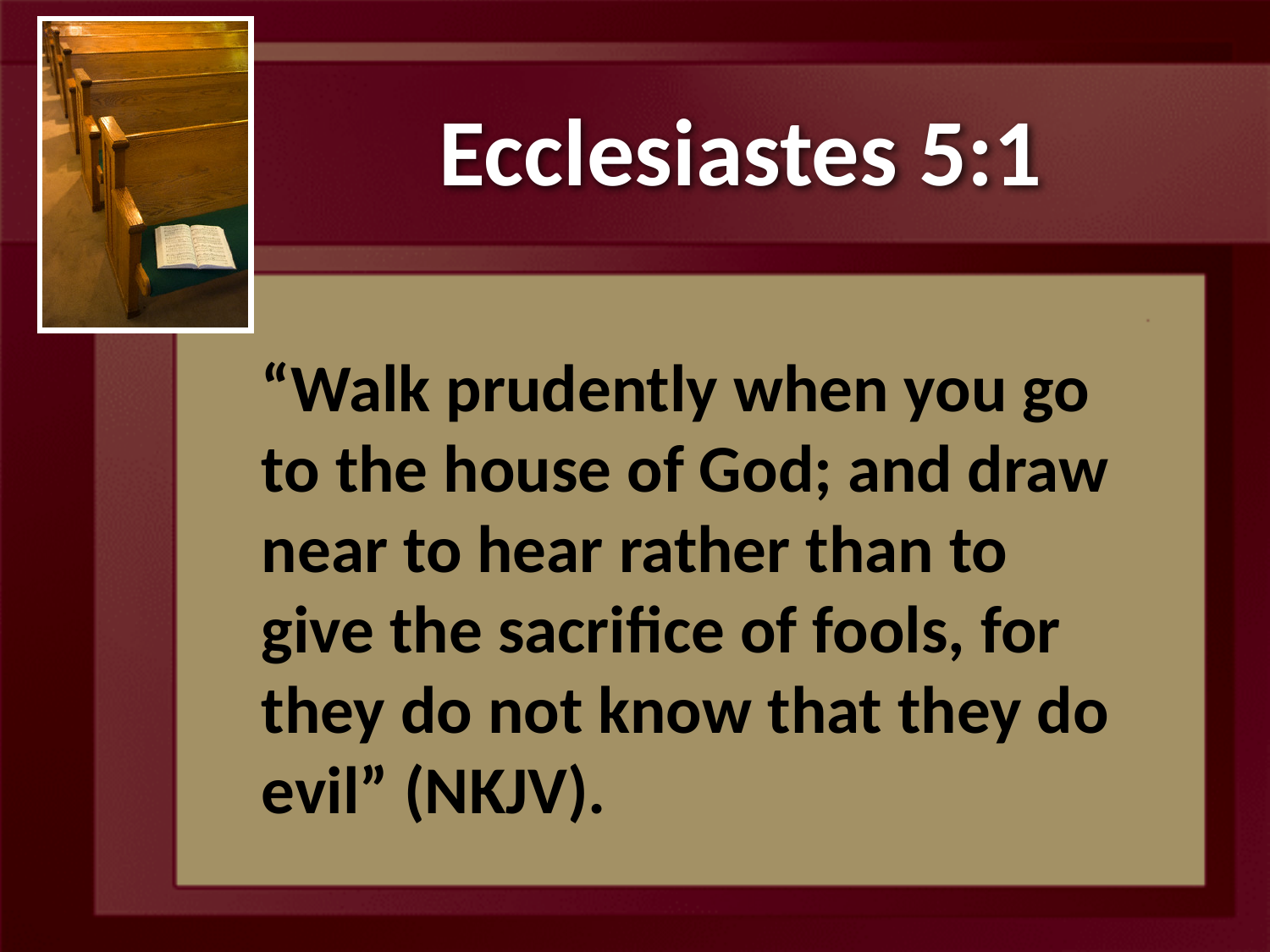

# Ecclesiastes 5:1
	“Walk prudently when you go to the house of God; and draw near to hear rather than to give the sacrifice of fools, for they do not know that they do evil” (NKJV).